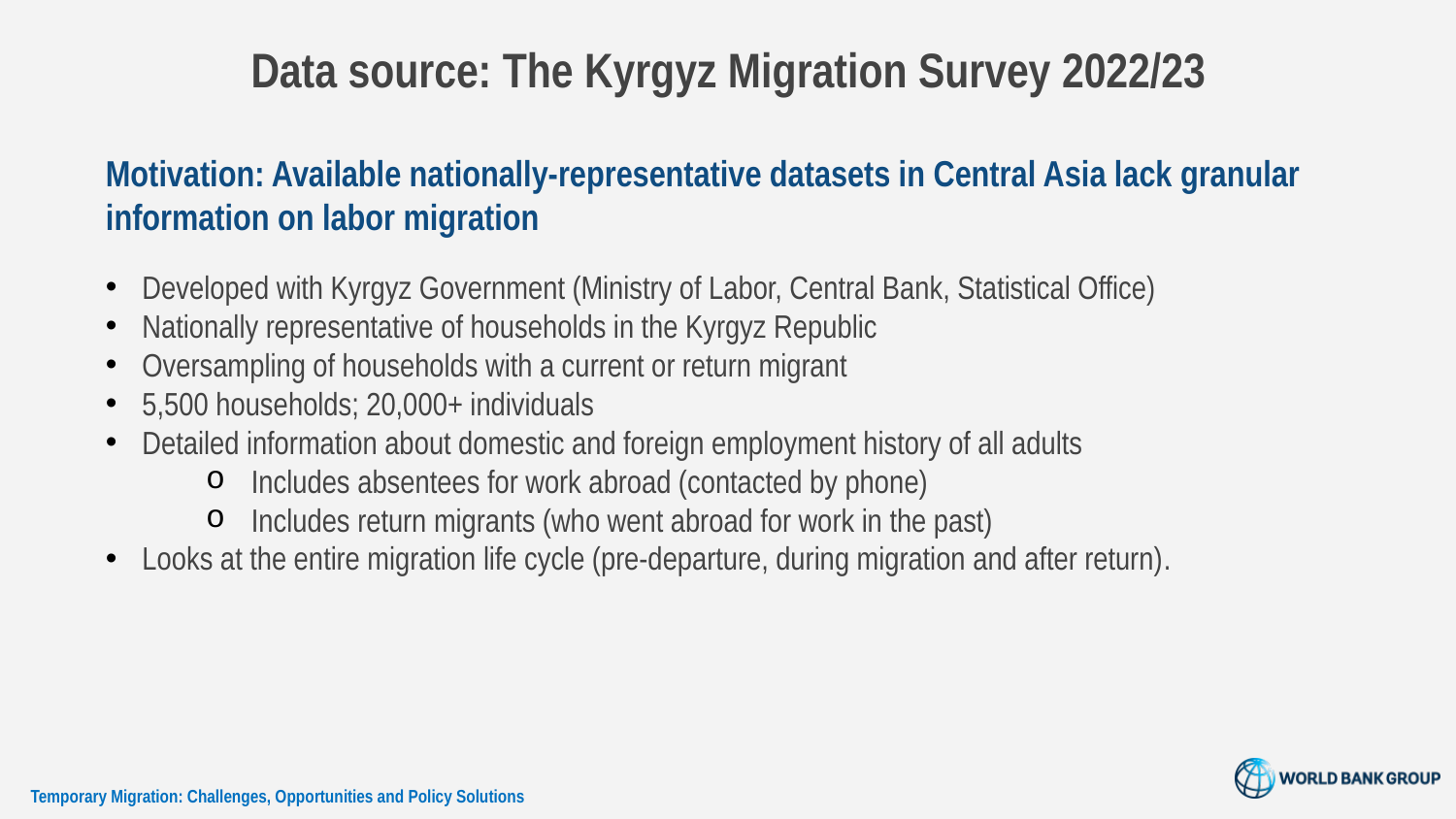

# Data source: The Kyrgyz Migration Survey 2022/23
Motivation: Available nationally-representative datasets in Central Asia lack granular information on labor migration
Developed with Kyrgyz Government (Ministry of Labor, Central Bank, Statistical Office)
Nationally representative of households in the Kyrgyz Republic
Oversampling of households with a current or return migrant
5,500 households; 20,000+ individuals
Detailed information about domestic and foreign employment history of all adults
Includes absentees for work abroad (contacted by phone)
Includes return migrants (who went abroad for work in the past)
Looks at the entire migration life cycle (pre-departure, during migration and after return).